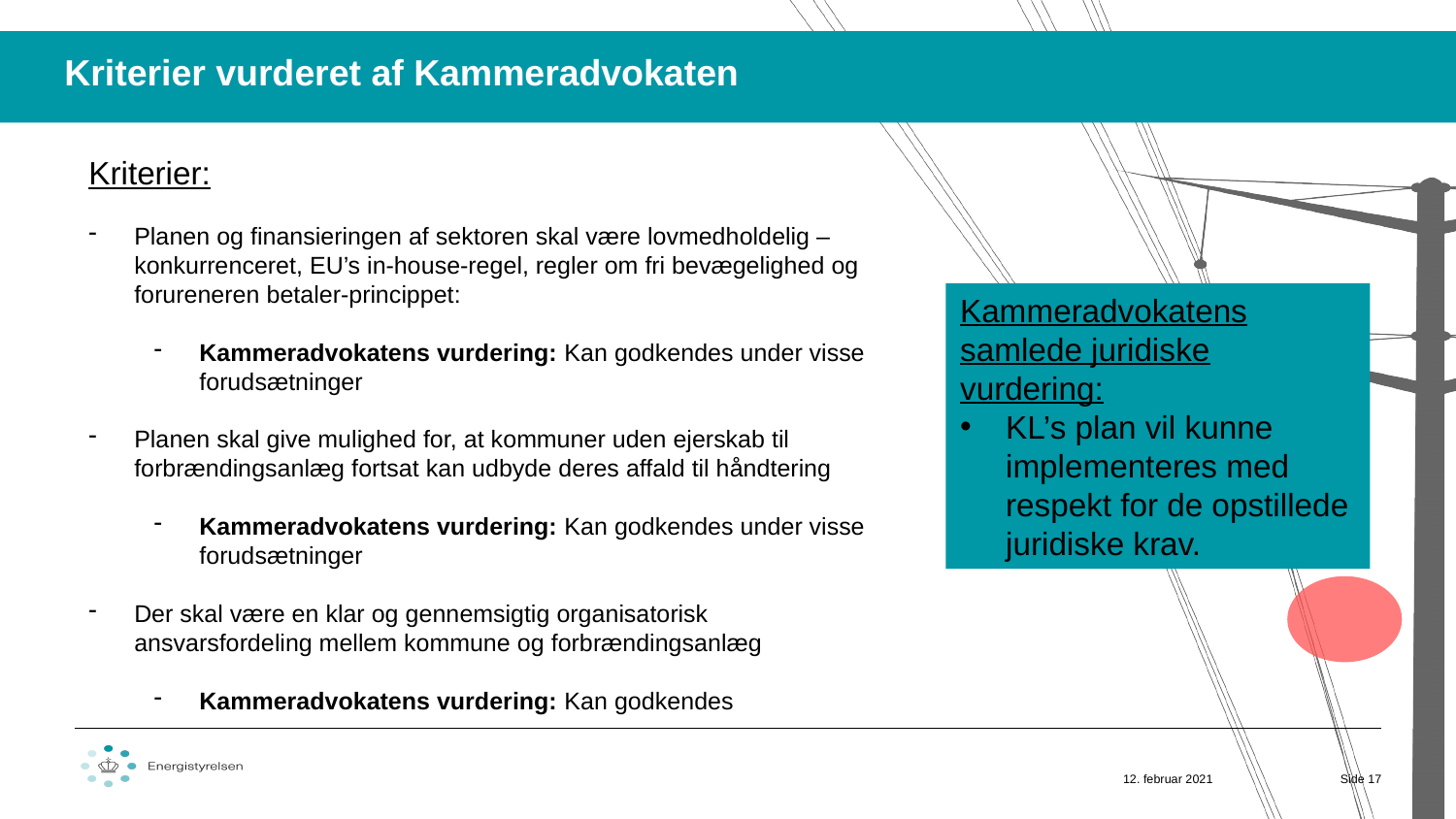

Kriterier vurderet af Kammeradvokaten
Kriterier:

Planen og finansieringen af sektoren skal være lovmedholdelig – konkurrenceret, EU’s in-house-regel, regler om fri bevægelighed og forureneren betaler-princippet:
Kammeradvokatens vurdering: Kan godkendes under visse forudsætninger
Planen skal give mulighed for, at kommuner uden ejerskab til forbrændingsanlæg fortsat kan udbyde deres affald til håndtering
Kammeradvokatens vurdering: Kan godkendes under visse forudsætninger
Der skal være en klar og gennemsigtig organisatorisk ansvarsfordeling mellem kommune og forbrændingsanlæg
Kammeradvokatens vurdering: Kan godkendes

Kammeradvokatens samlede juridiske vurdering:
KL’s plan vil kunne implementeres med respekt for de opstillede juridiske krav.